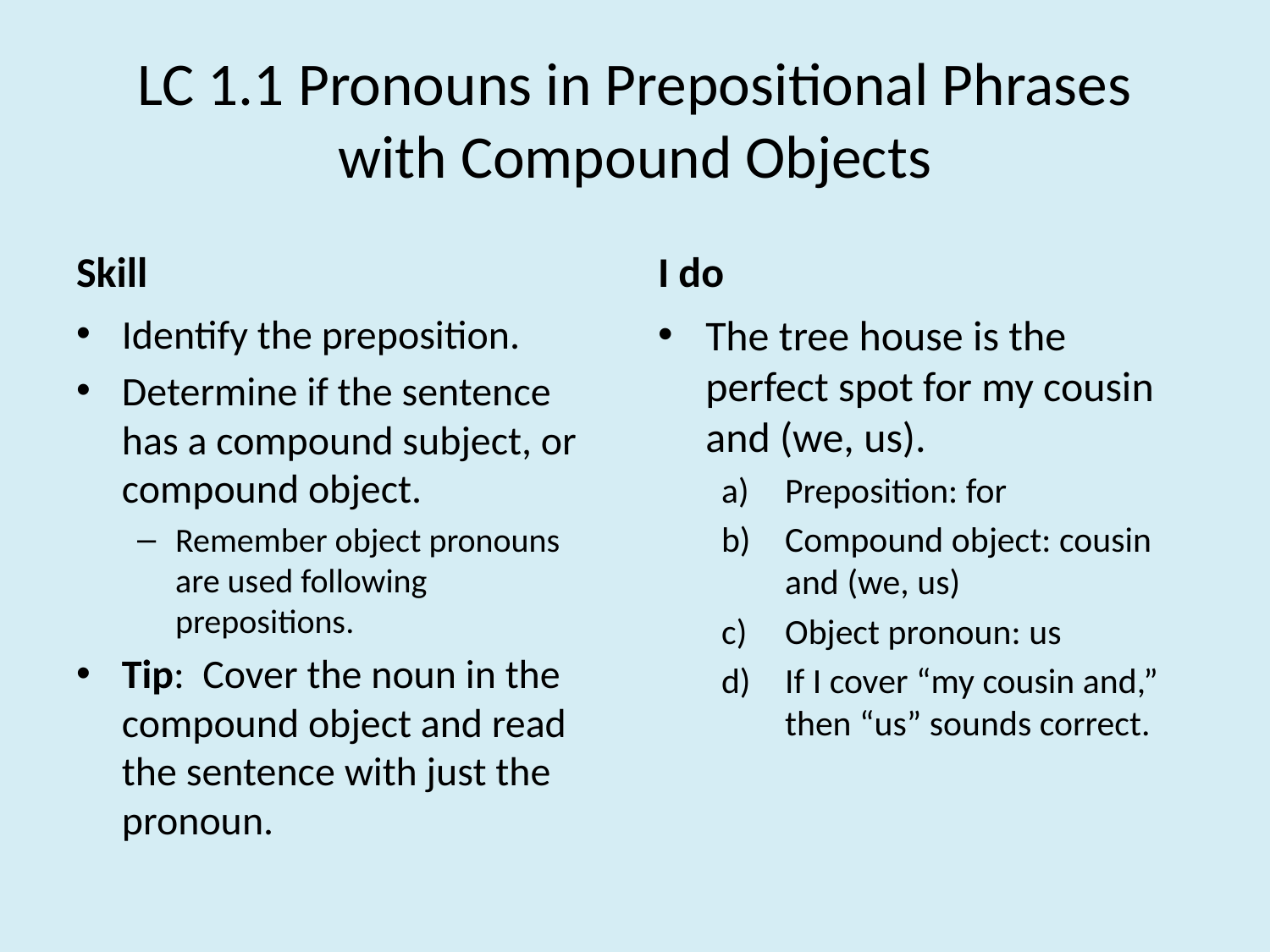

# LC 1.1 Pronouns in Prepositional Phrases with Compound Objects
Skill
I do
Identify the preposition.
Determine if the sentence has a compound subject, or compound object.
Remember object pronouns are used following prepositions.
Tip:  Cover the noun in the compound object and read the sentence with just the pronoun.
The tree house is the perfect spot for my cousin and (we, us).
Preposition: for
Compound object: cousin and (we, us)
Object pronoun: us
If I cover “my cousin and,” then “us” sounds correct.